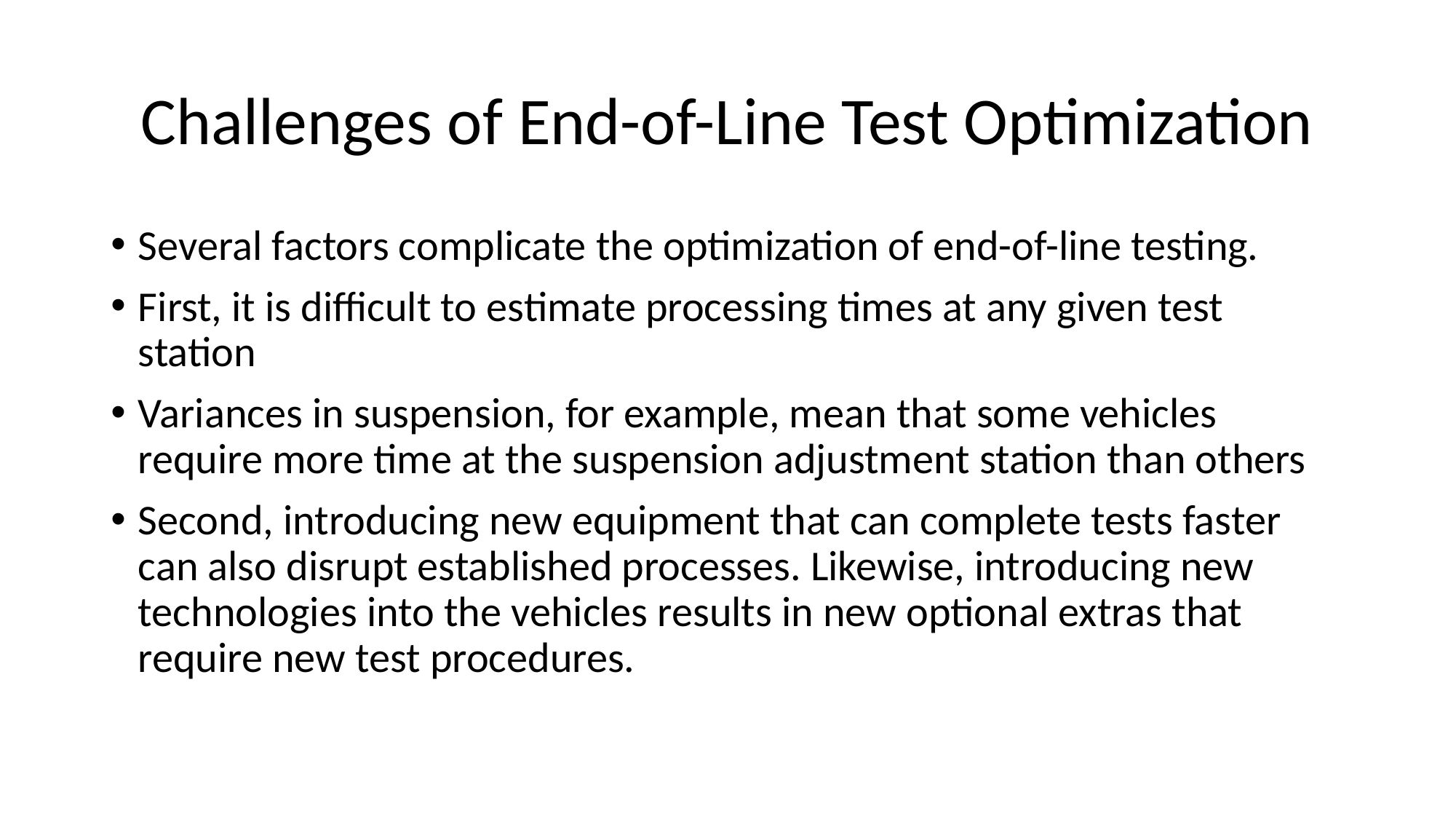

# Challenges of End-of-Line Test Optimization
Several factors complicate the optimization of end-of-line testing.
First, it is difficult to estimate processing times at any given test station
Variances in suspension, for example, mean that some vehicles require more time at the suspension adjustment station than others
Second, introducing new equipment that can complete tests faster can also disrupt established processes. Likewise, introducing new technologies into the vehicles results in new optional extras that require new test procedures.